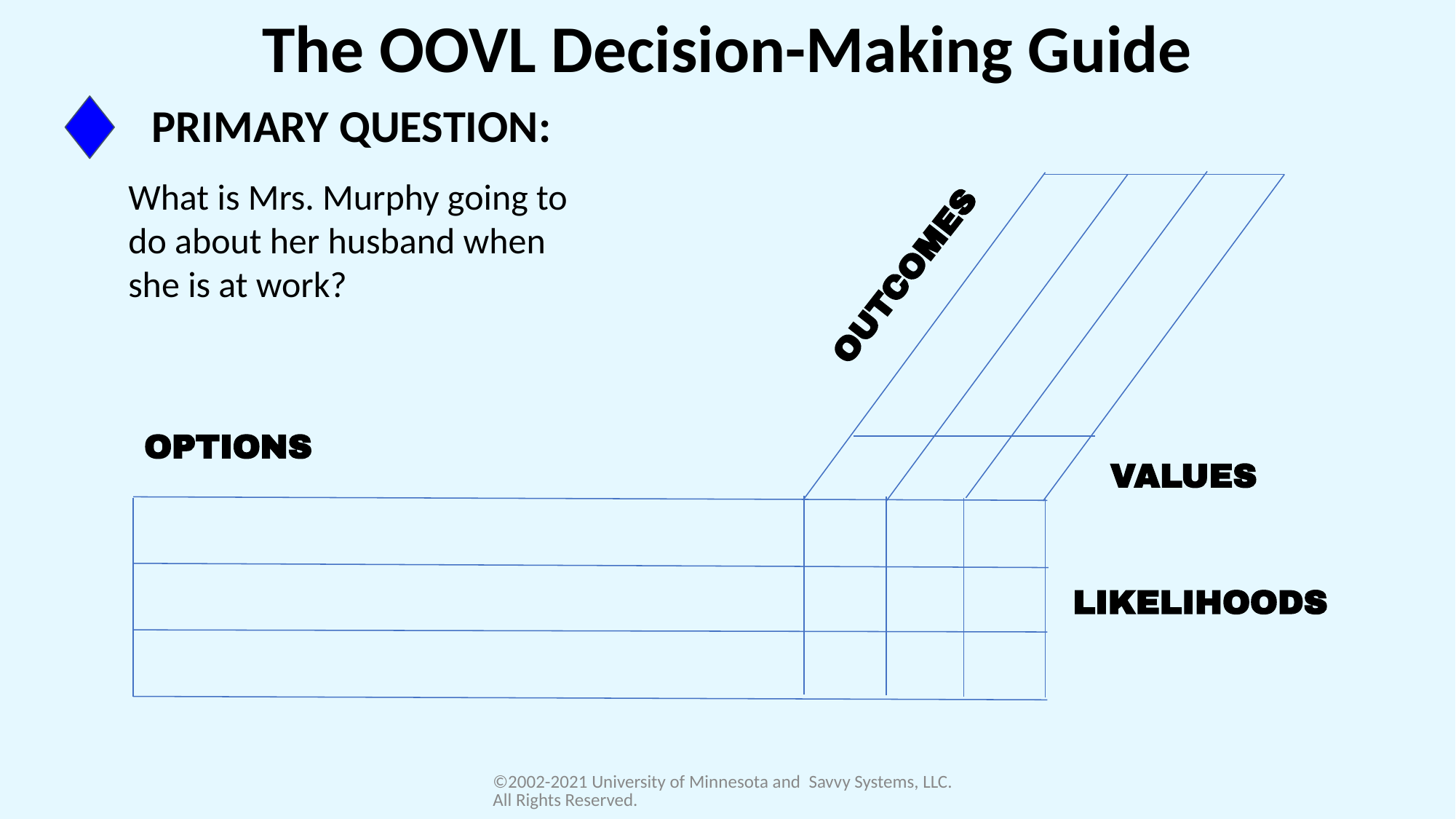

The OOVL Decision-Making Guide
                 PRIMARY QUESTION:

          What is Mrs. Murphy going to
          do about her husband when
          she is at work?

OUTCOMES
OPTIONS
VALUES
LIKELIHOODS
©2002-2021 University of Minnesota and  Savvy Systems, LLC.  All Rights Reserved.